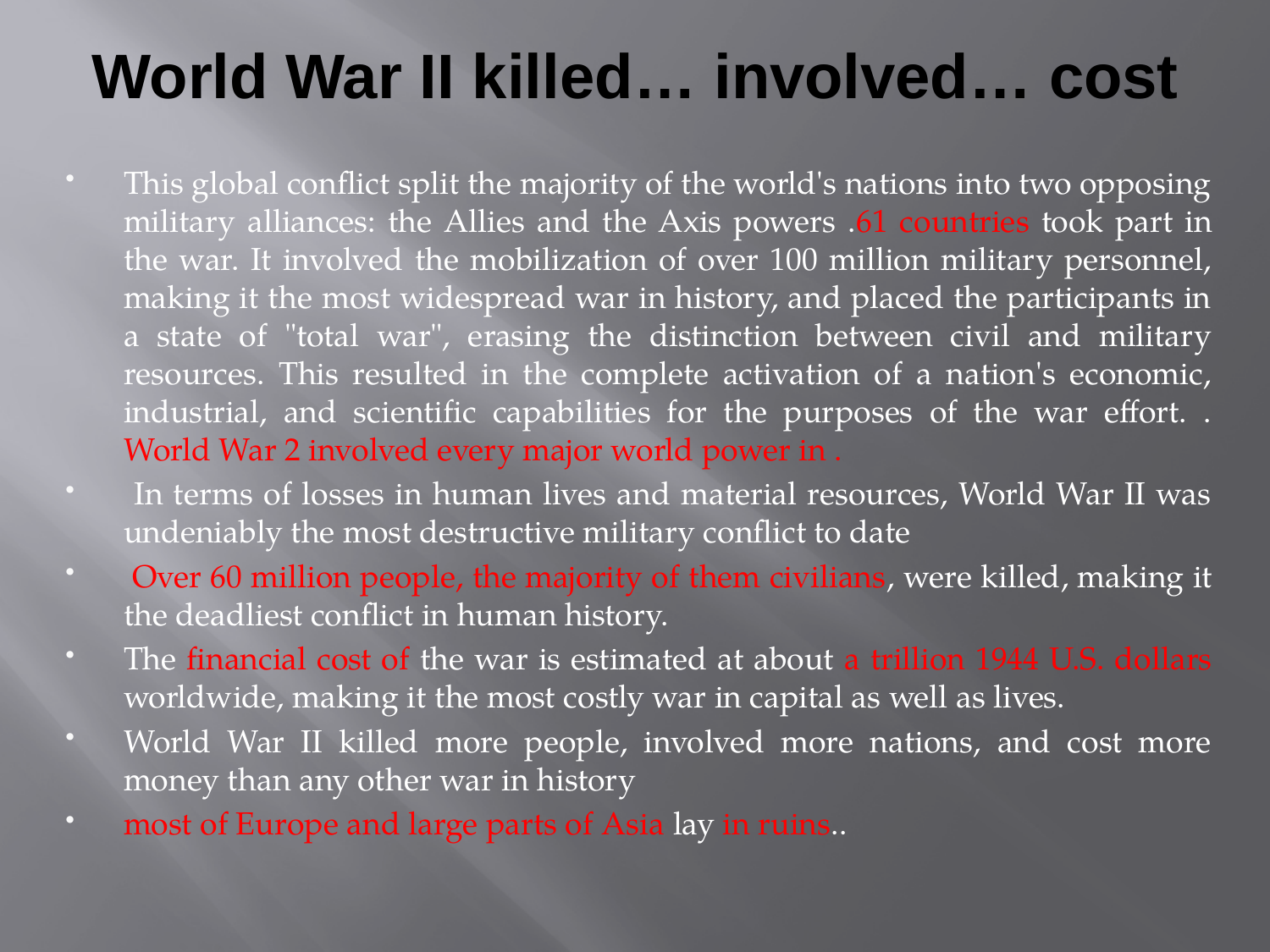

# World War II killed… involved… cost
This global conflict split the majority of the world's nations into two opposing military alliances: the Allies and the Axis powers .61 countries took part in the war. It involved the mobilization of over 100 million military personnel, making it the most widespread war in history, and placed the participants in a state of "total war", erasing the distinction between civil and military resources. This resulted in the complete activation of a nation's economic, industrial, and scientific capabilities for the purposes of the war effort. . World War 2 involved every major world power in .
 In terms of losses in human lives and material resources, World War II was undeniably the most destructive military conflict to date
 Over 60 million people, the majority of them civilians, were killed, making it the deadliest conflict in human history.
The financial cost of the war is estimated at about a trillion 1944 U.S. dollars worldwide, making it the most costly war in capital as well as lives.
World War II killed more people, involved more nations, and cost more money than any other war in history
most of Europe and large parts of Asia lay in ruins..